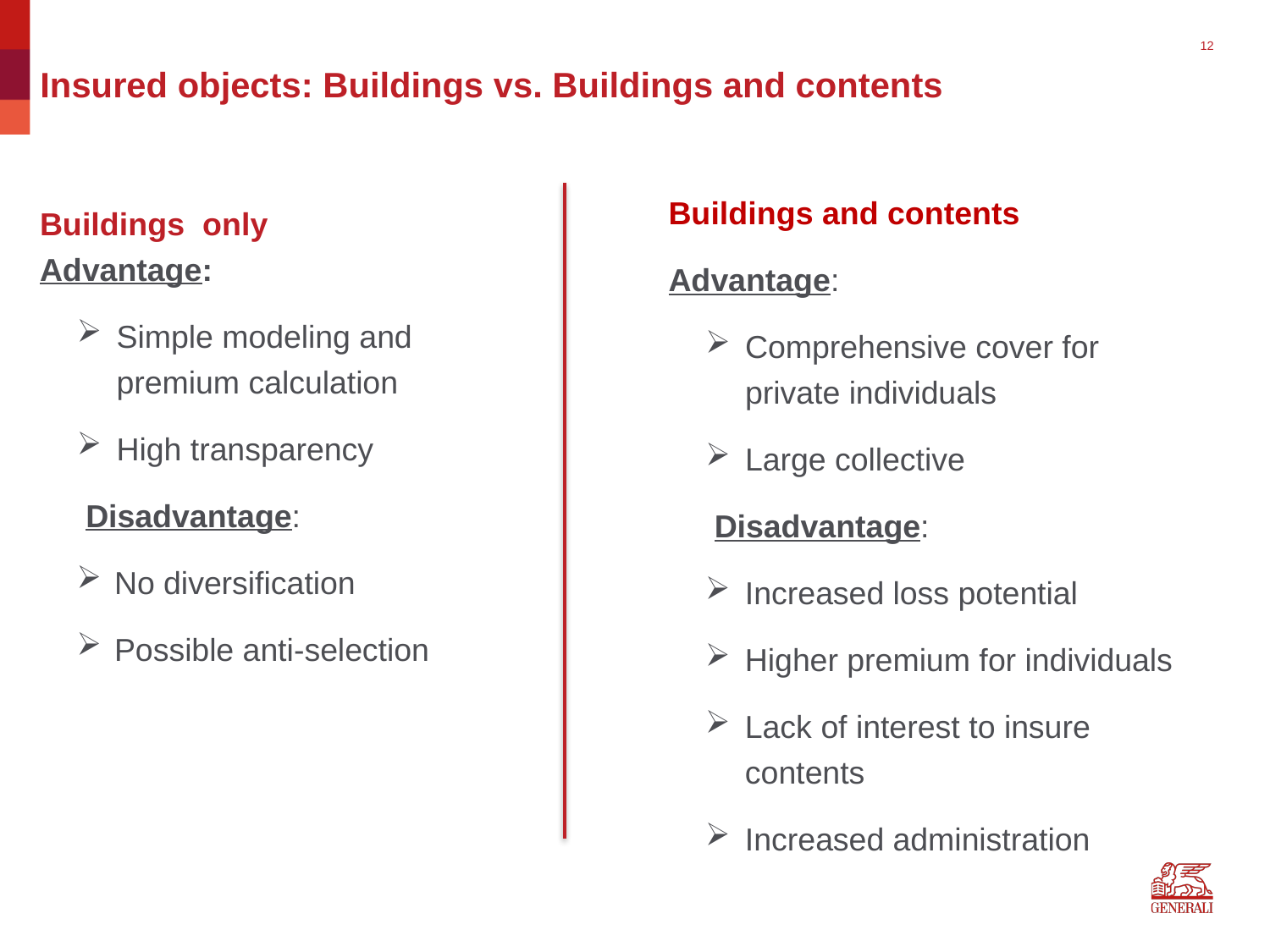

12
# Insured objects: Buildings vs. Buildings and contents
Buildings and contents
Advantage:
Comprehensive cover for private individuals
Large collective
 Disadvantage:
Increased loss potential
Higher premium for individuals
Lack of interest to insure contents
Increased administration

Buildings  only
Advantage:
Simple modeling and premium calculation
High transparency
 Disadvantage:
No diversification
Possible anti-selection